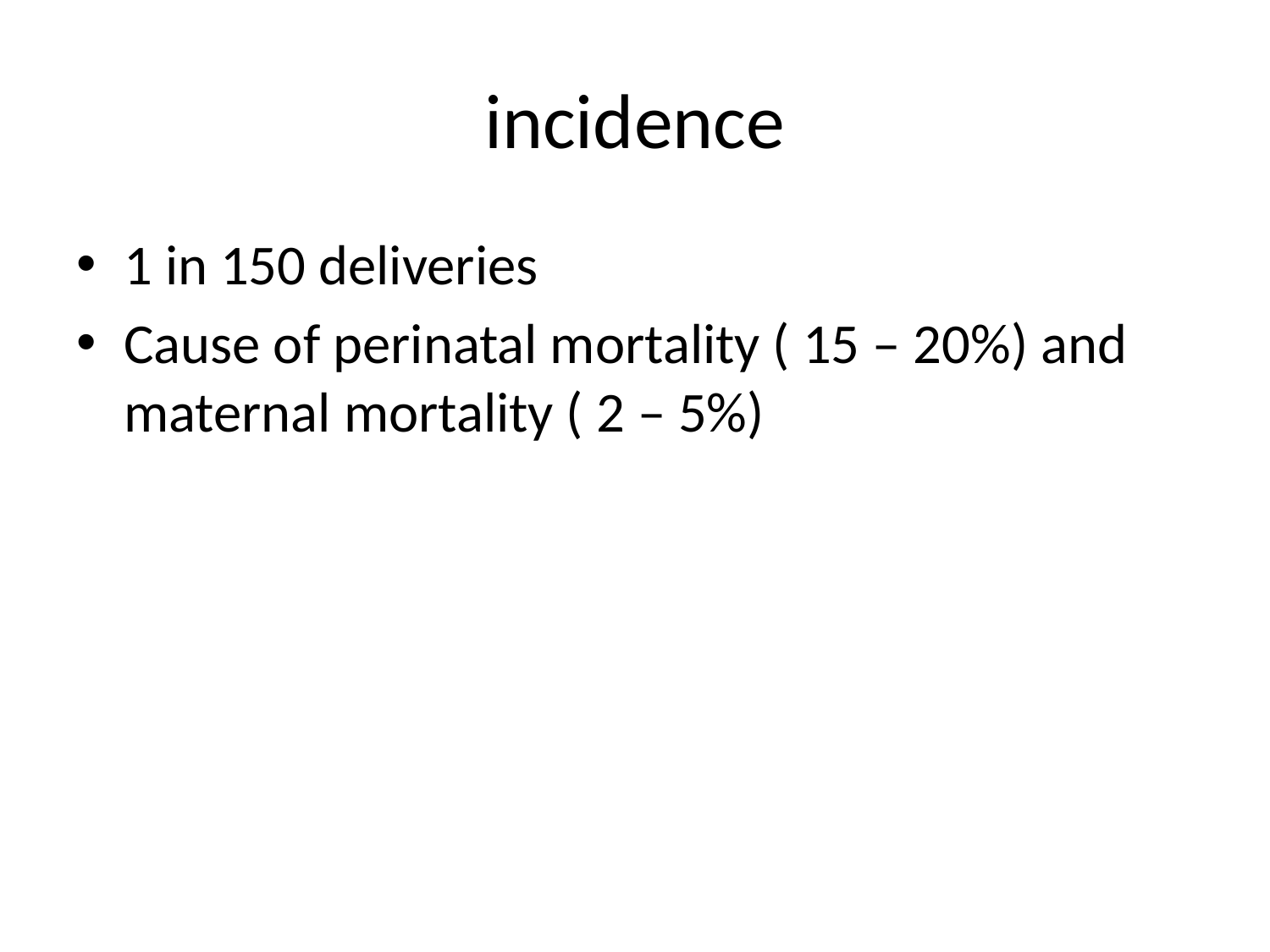

# incidence
1 in 150 deliveries
Cause of perinatal mortality ( 15 – 20%) and maternal mortality ( 2 – 5%)